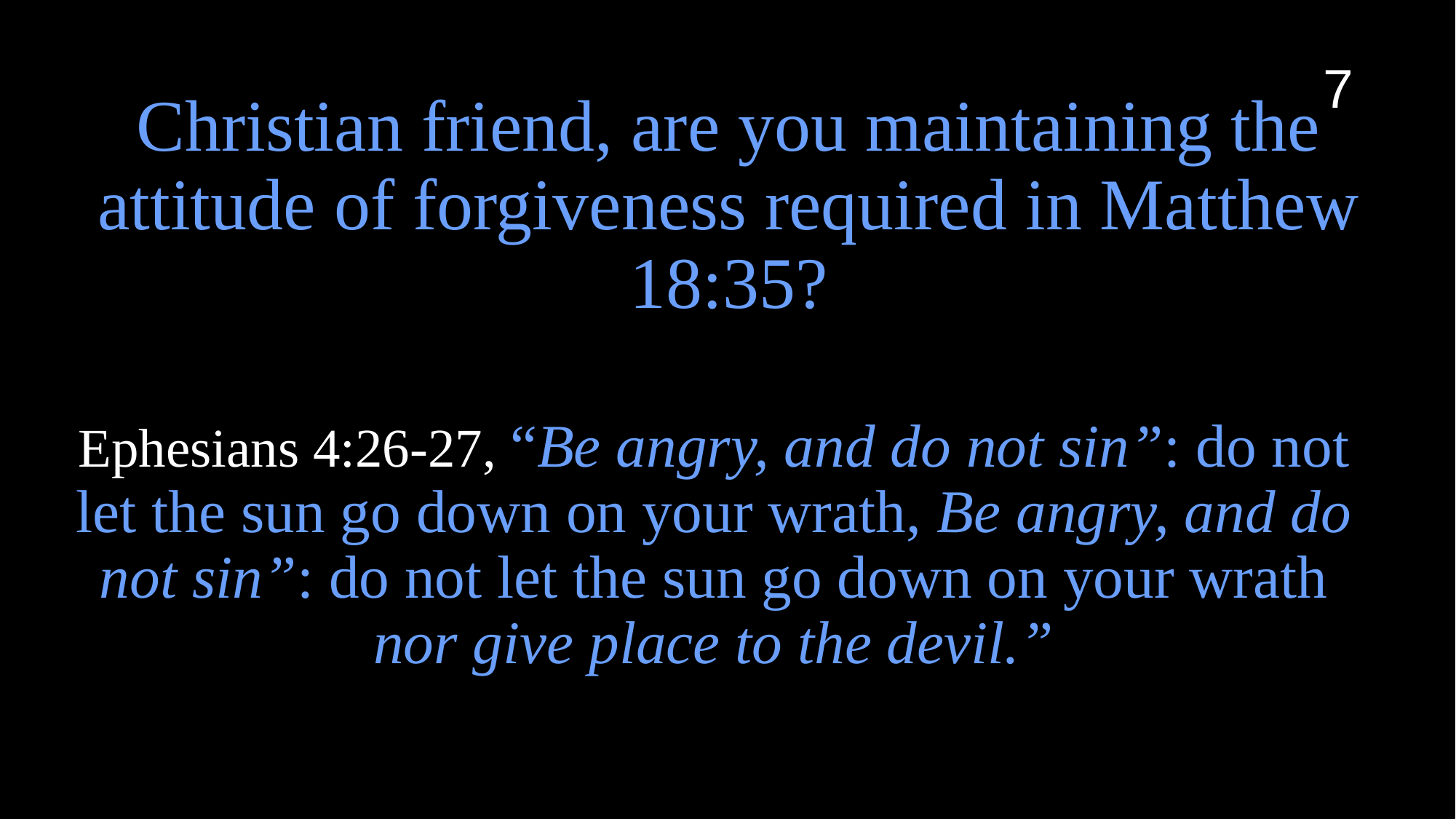

7
# Christian friend, are you maintaining the attitude of forgiveness required in Matthew 18:35?
Ephesians 4:26-27, “Be angry, and do not sin”: do not let the sun go down on your wrath, Be angry, and do not sin”: do not let the sun go down on your wrath nor give place to the devil.”